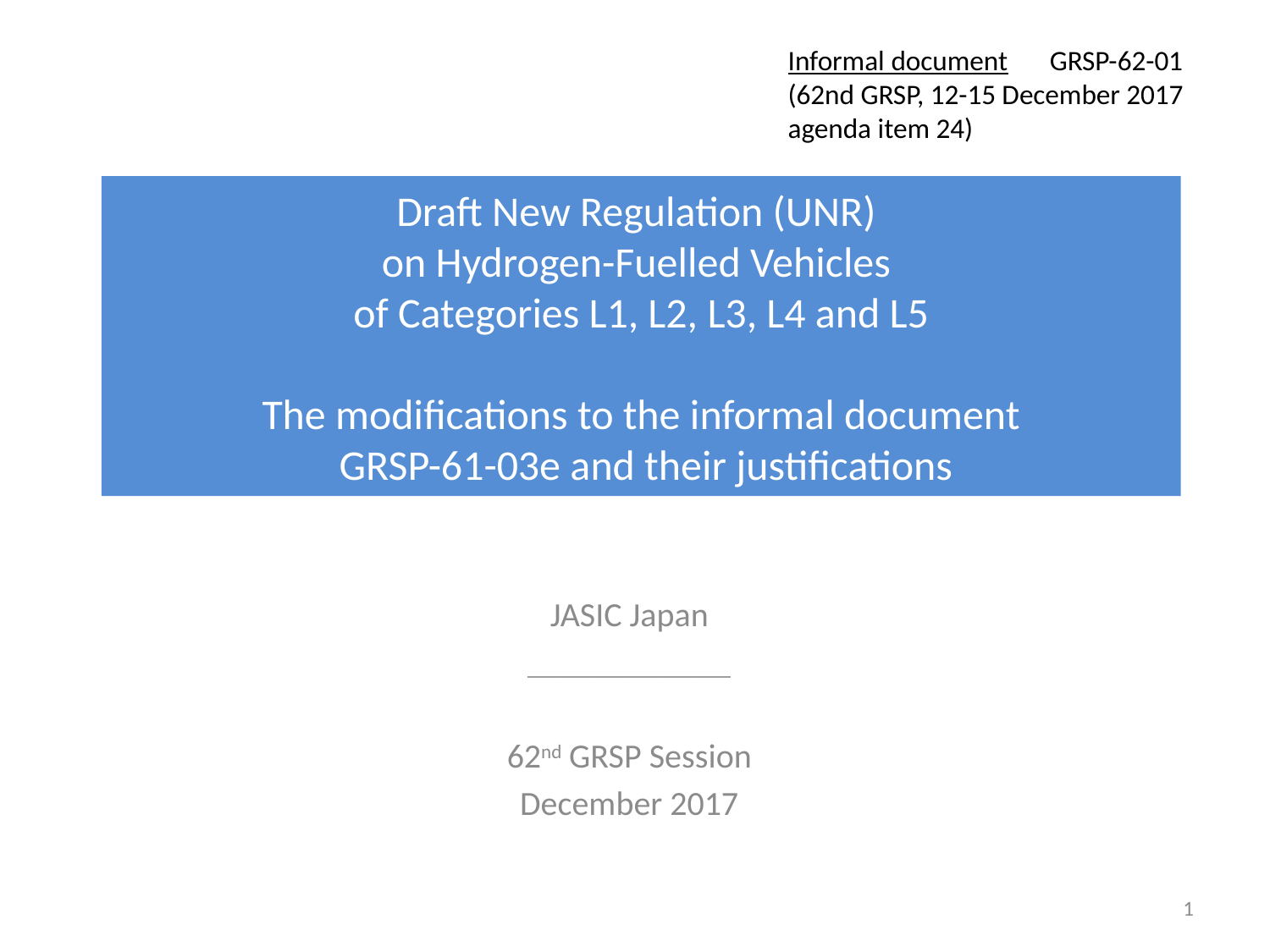

Informal document　GRSP-62-01
(62nd GRSP, 12-15 December 2017
agenda item 24)
Draft New Regulation (UNR)
on Hydrogen-Fuelled Vehicles
of Categories L1, L2, L3, L4 and L5

The modifications to the informal document
 GRSP-61-03e and their justifications
JASIC Japan
＿＿＿＿＿＿

62nd GRSP Session
December 2017
1